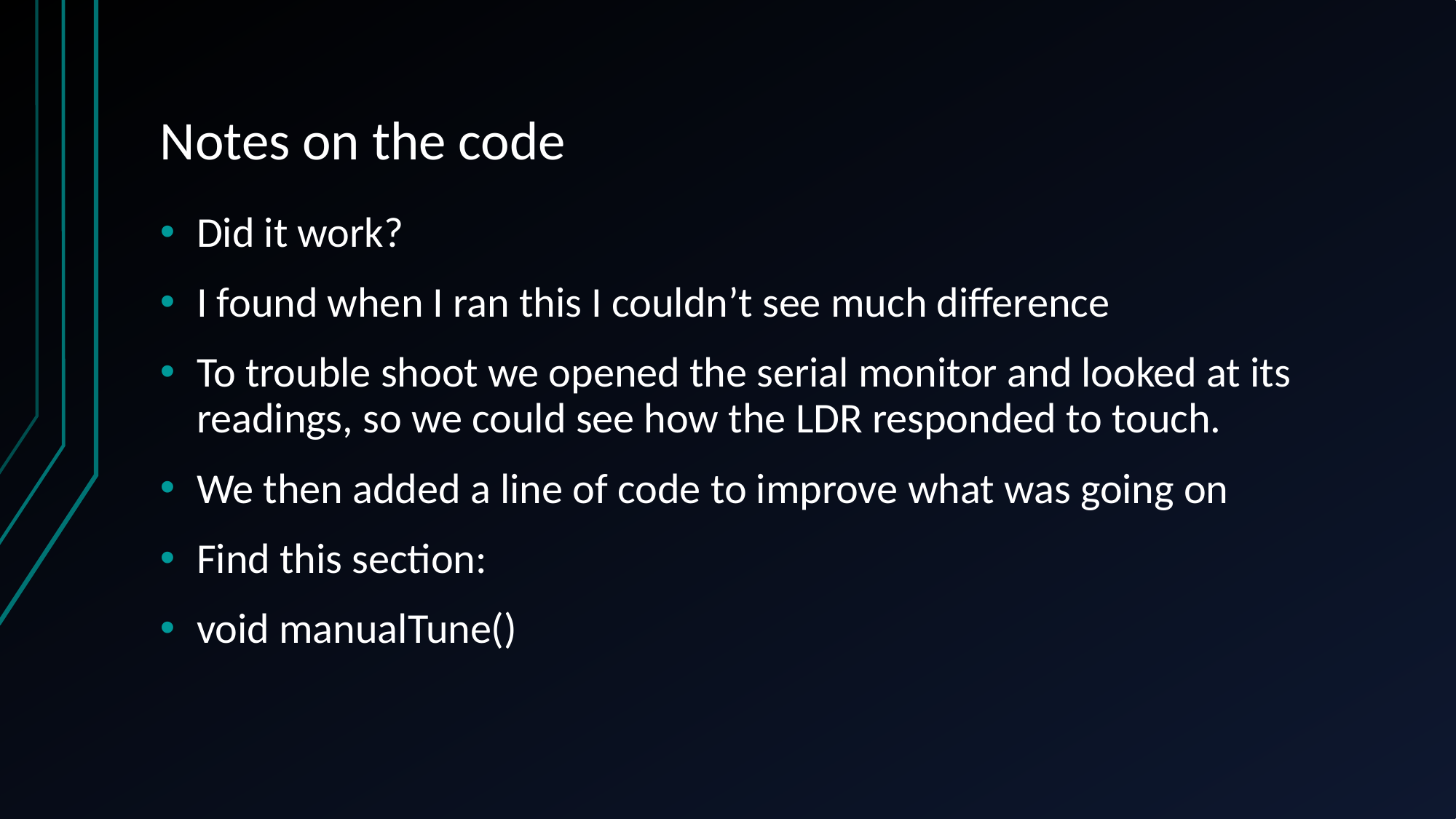

# Notes on the code
Did it work?
I found when I ran this I couldn’t see much difference
To trouble shoot we opened the serial monitor and looked at its readings, so we could see how the LDR responded to touch.
We then added a line of code to improve what was going on
Find this section:
void manualTune()